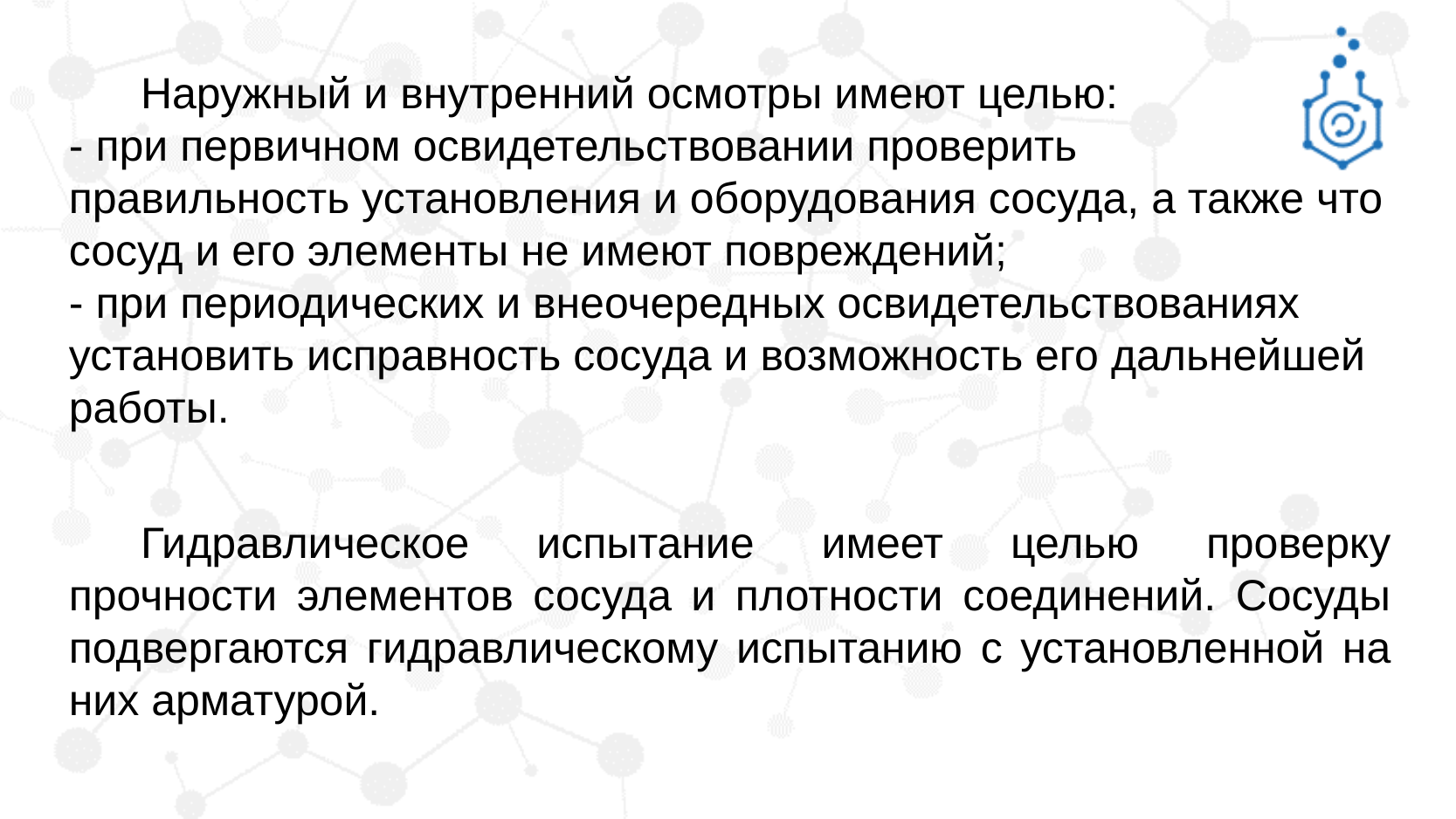

#
Наружный и внутренний осмотры имеют целью:
- при первичном освидетельствовании проверить
правильность установления и оборудования сосуда, а также что сосуд и его элементы не имеют повреждений;
- при периодических и внеочередных освидетельствованиях установить исправность сосуда и возможность его дальнейшей работы.

Гидравлическое испытание имеет целью проверку прочности элементов сосуда и плотности соединений. Сосуды подвергаются гидравлическому испытанию с установленной на них арматурой.